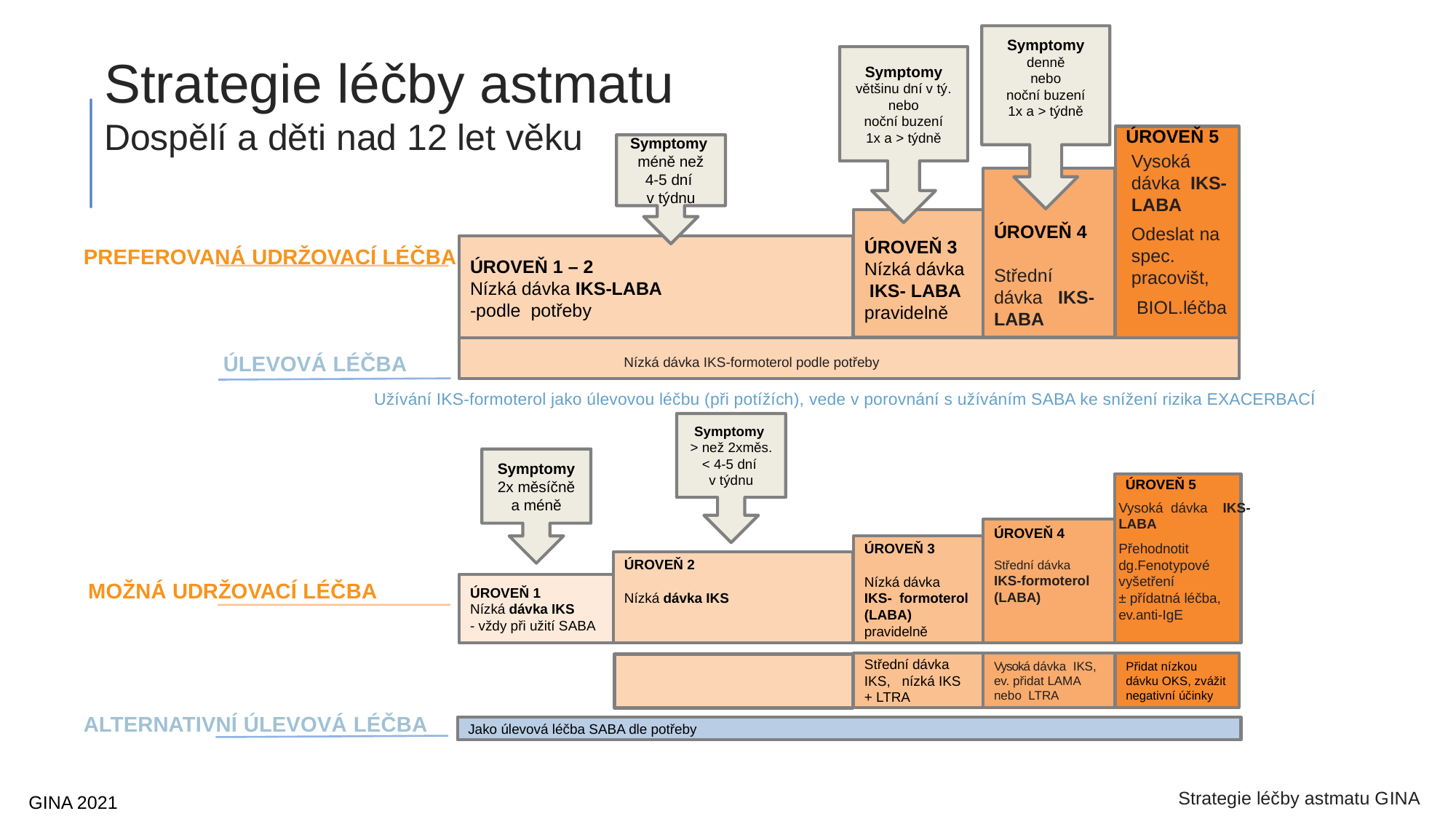

Symptomy
denně
nebo
noční buzení
1x a > týdně

Strategie léčby astmatu
Dospělí a děti nad 12 let věku
Symptomy
většinu dní v tý.
nebo
noční buzení
1x a > týdně
ÚROVEŇ 5
Vysoká  dávka  IKS-LABA
Odeslat na  spec. pracovišt,
 BIOL.léčba

Symptomy
méně než
4-5 dní
v týdnu

ÚROVEŇ 4

Střední dávka   IKS-LABA

ÚROVEŇ 3
Nízká dávka   IKS- LABA pravidelně

ÚROVEŇ 1 – 2
Nízká dávka IKS-LABA
-podle  potřeby

PREFEROVANÁ UDRŽOVACÍ LÉČBA

ÚLEVOVÁ LÉČBA
Nízká dávka IKS-formoterol podle potřeby

Užívání IKS-formoterol jako úlevovou léčbu (při potížích), vede v porovnání s užíváním SABA ke snížení rizika EXACERBACÍ
Symptomy
> než 2xměs.
< 4-5 dní
v týdnu
Symptomy
2x měsíčně
a méně
ÚROVEŇ 5

Vysoká  dávka    IKS-LABA
Přehodnotit dg.Fenotypové vyšetření
± přídatná léčba,
ev.anti-IgE
ÚROVEŇ 4

Střední dávka
IKS-formoterol (LABA)

ÚROVEŇ 3

Nízká dávka  IKS-  formoterol (LABA) pravidelně
ÚROVEŇ 2

Nízká dávka IKS

MOŽNÁ UDRŽOVACÍ LÉČBA
ÚROVEŇ 1
Nízká dávka IKS
- vždy při užití SABA

Střední dávka IKS,   nízká IKS + LTRA
Vysoká dávka  IKS, ev. přidat LAMA nebo  LTRA
Přidat nízkou dávku OKS, zvážit negativní účinky

ALTERNATIVNÍ ÚLEVOVÁ LÉČBA
Jako úlevová léčba SABA dle potřeby

Strategie léčby astmatu GINA
GINA 2021